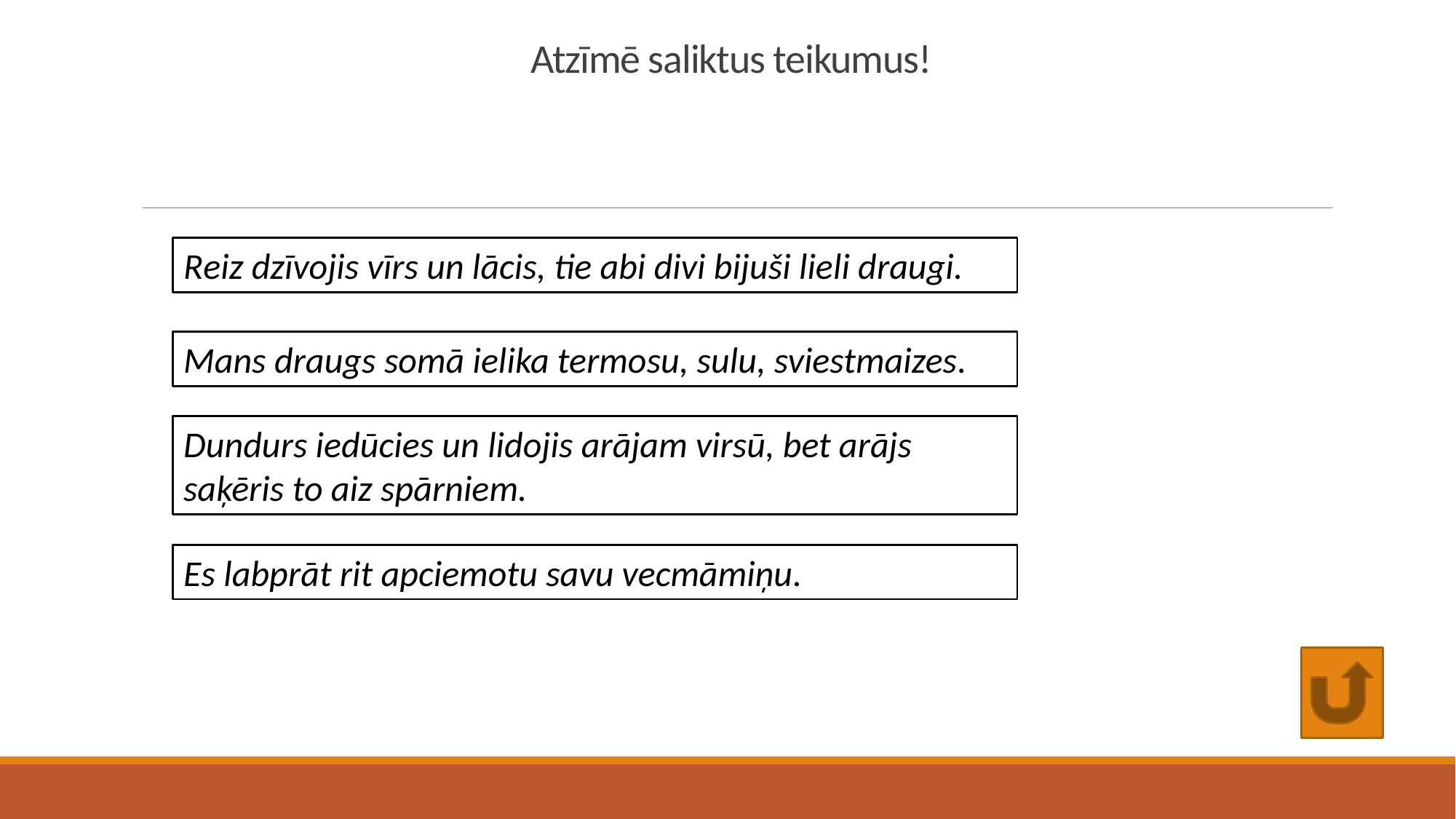

# Atzīmē saliktus teikumus!
Reiz dzīvojis vīrs un lācis, tie abi divi bijuši lieli draugi.
Mans draugs somā ielika termosu, sulu, sviestmaizes.
Dundurs iedūcies un lidojis arājam virsū, bet arājs saķēris to aiz spārniem.
Es labprāt rit apciemotu savu vecmāmiņu.